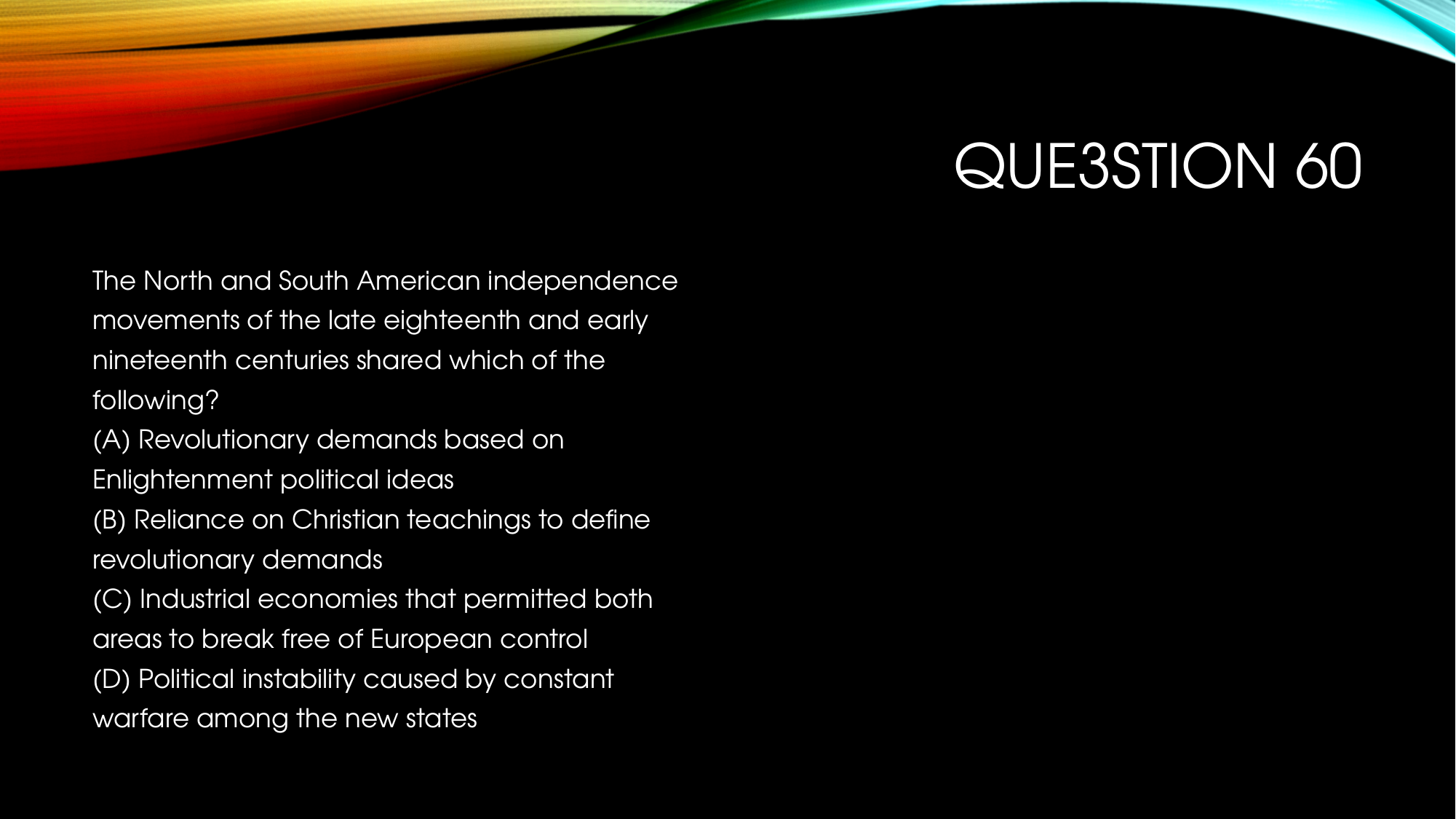

# Que3stion 60
The North and South American independence
movements of the late eighteenth and early
nineteenth centuries shared which of the
following?
(A) Revolutionary demands based on
Enlightenment political ideas
(B) Reliance on Christian teachings to define
revolutionary demands
(C) Industrial economies that permitted both
areas to break free of European control
(D) Political instability caused by constant
warfare among the new states